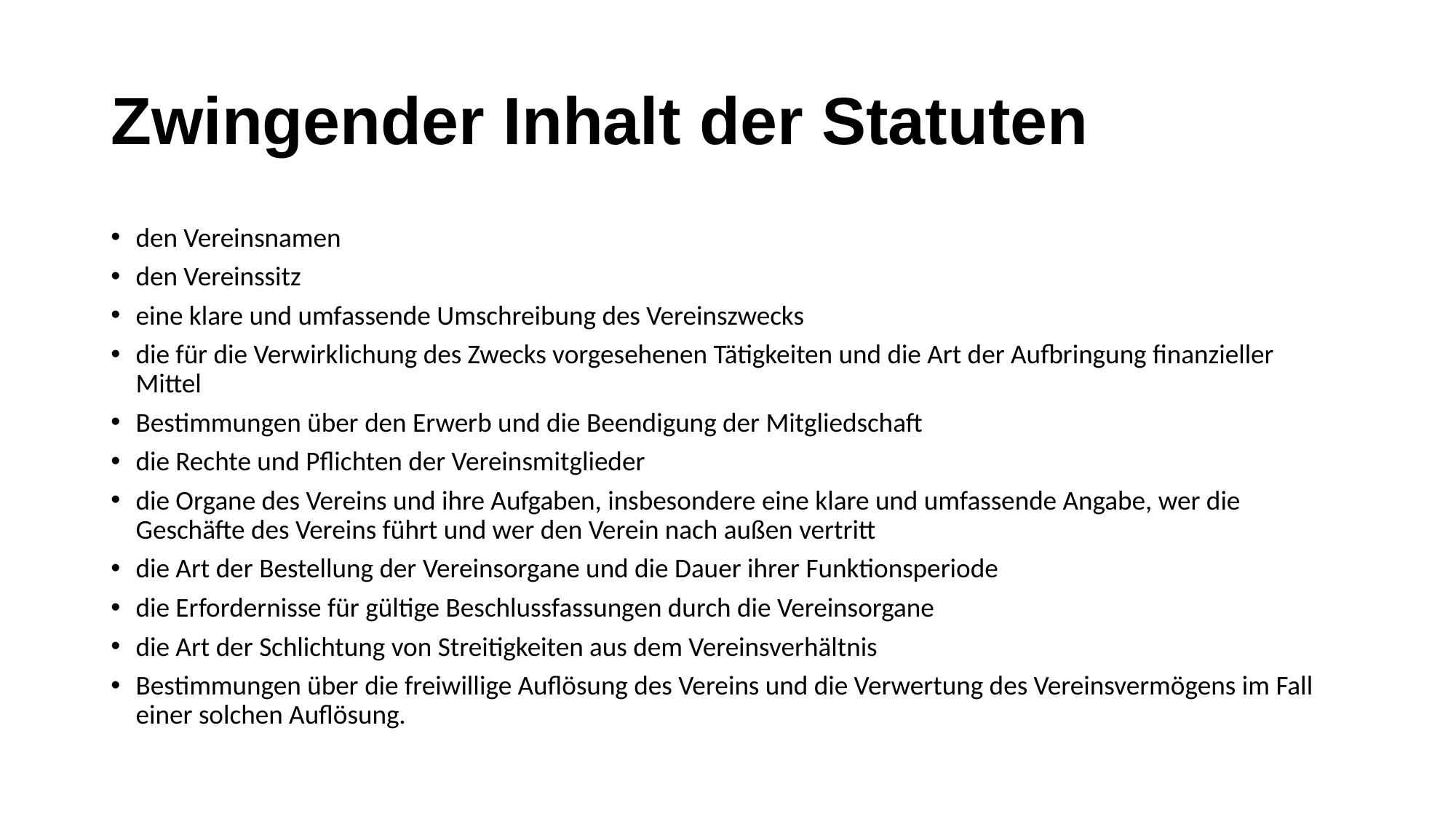

# Zwingender Inhalt der Statuten
den Vereinsnamen
den Vereinssitz
eine klare und umfassende Umschreibung des Vereinszwecks
die für die Verwirklichung des Zwecks vorgesehenen Tätigkeiten und die Art der Aufbringung finanzieller Mittel
Bestimmungen über den Erwerb und die Beendigung der Mitgliedschaft
die Rechte und Pflichten der Vereinsmitglieder
die Organe des Vereins und ihre Aufgaben, insbesondere eine klare und umfassende Angabe, wer die Geschäfte des Vereins führt und wer den Verein nach außen vertritt
die Art der Bestellung der Vereinsorgane und die Dauer ihrer Funktionsperiode
die Erfordernisse für gültige Beschlussfassungen durch die Vereinsorgane
die Art der Schlichtung von Streitigkeiten aus dem Vereinsverhältnis
Bestimmungen über die freiwillige Auflösung des Vereins und die Verwertung des Vereinsvermögens im Fall einer solchen Auflösung.